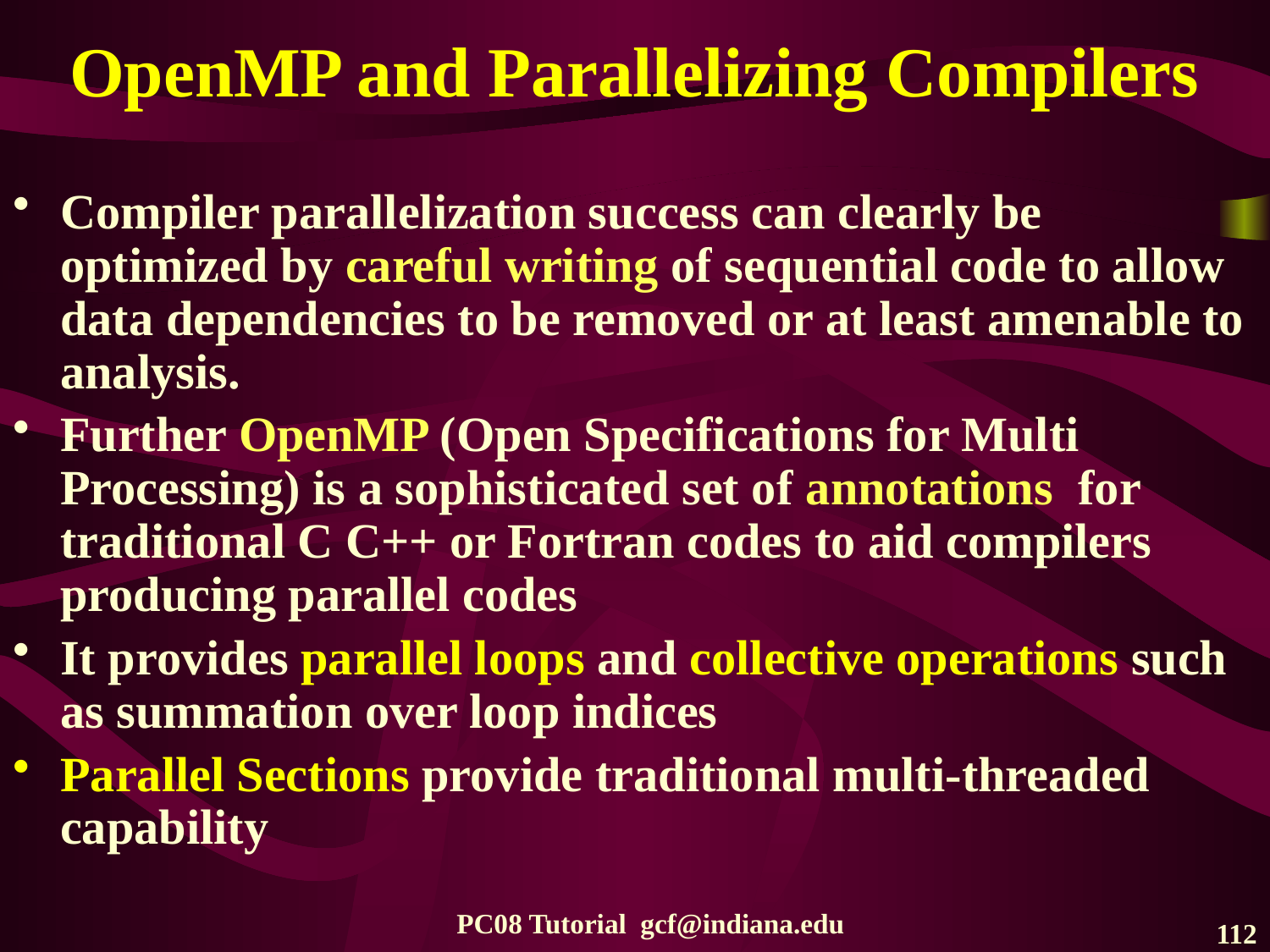

# OpenMP and Parallelizing Compilers
Compiler parallelization success can clearly be optimized by careful writing of sequential code to allow data dependencies to be removed or at least amenable to analysis.
Further OpenMP (Open Specifications for Multi Processing) is a sophisticated set of annotations  for traditional C C++ or Fortran codes to aid compilers producing parallel codes
It provides parallel loops and collective operations such as summation over loop indices
Parallel Sections provide traditional multi-threaded capability

PC08 Tutorial  gcf@indiana.edu
112